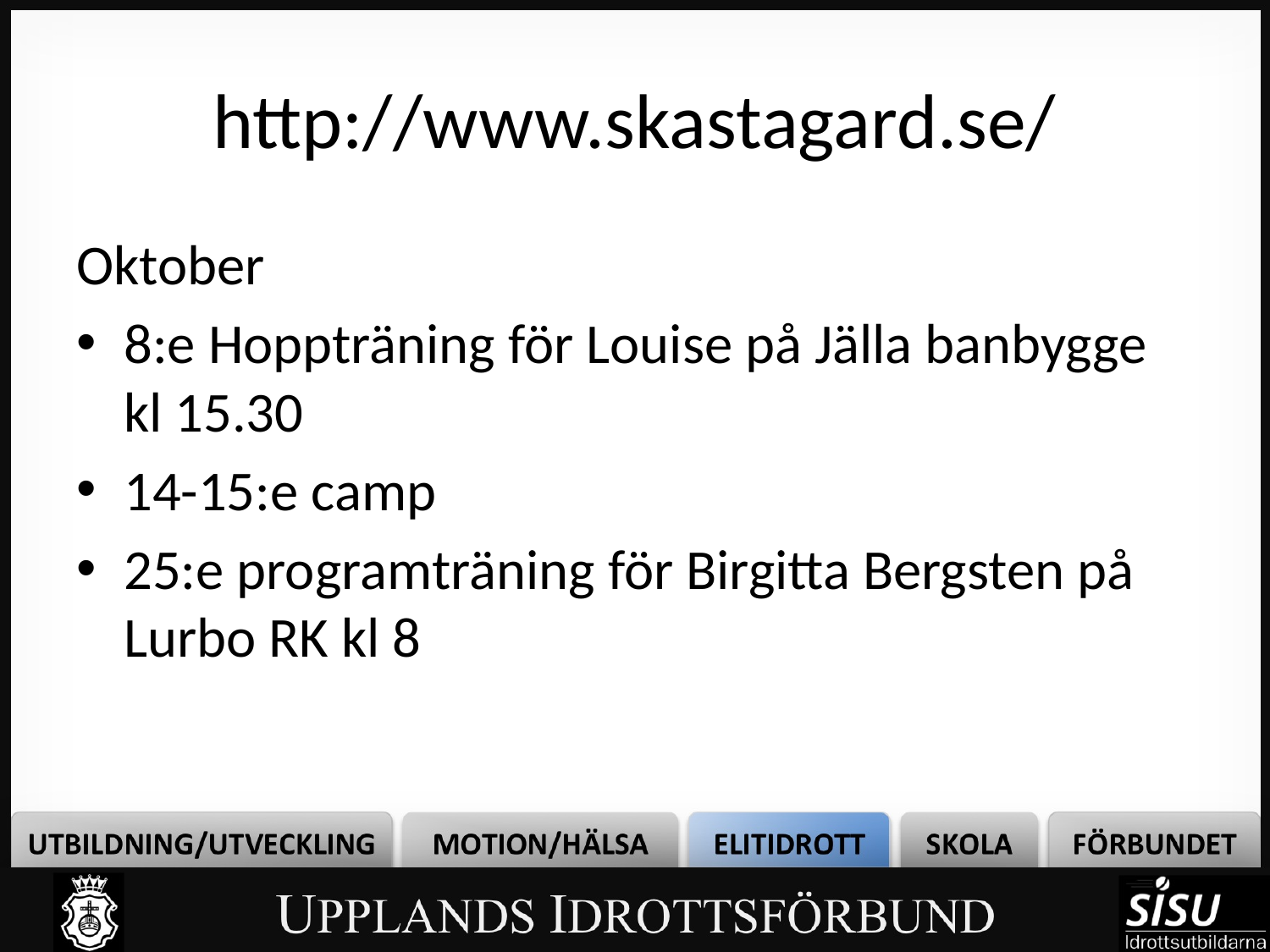

# http://www.skastagard.se/
Oktober
8:e Hoppträning för Louise på Jälla banbygge kl 15.30
14-15:e camp
25:e programträning för Birgitta Bergsten på Lurbo RK kl 8